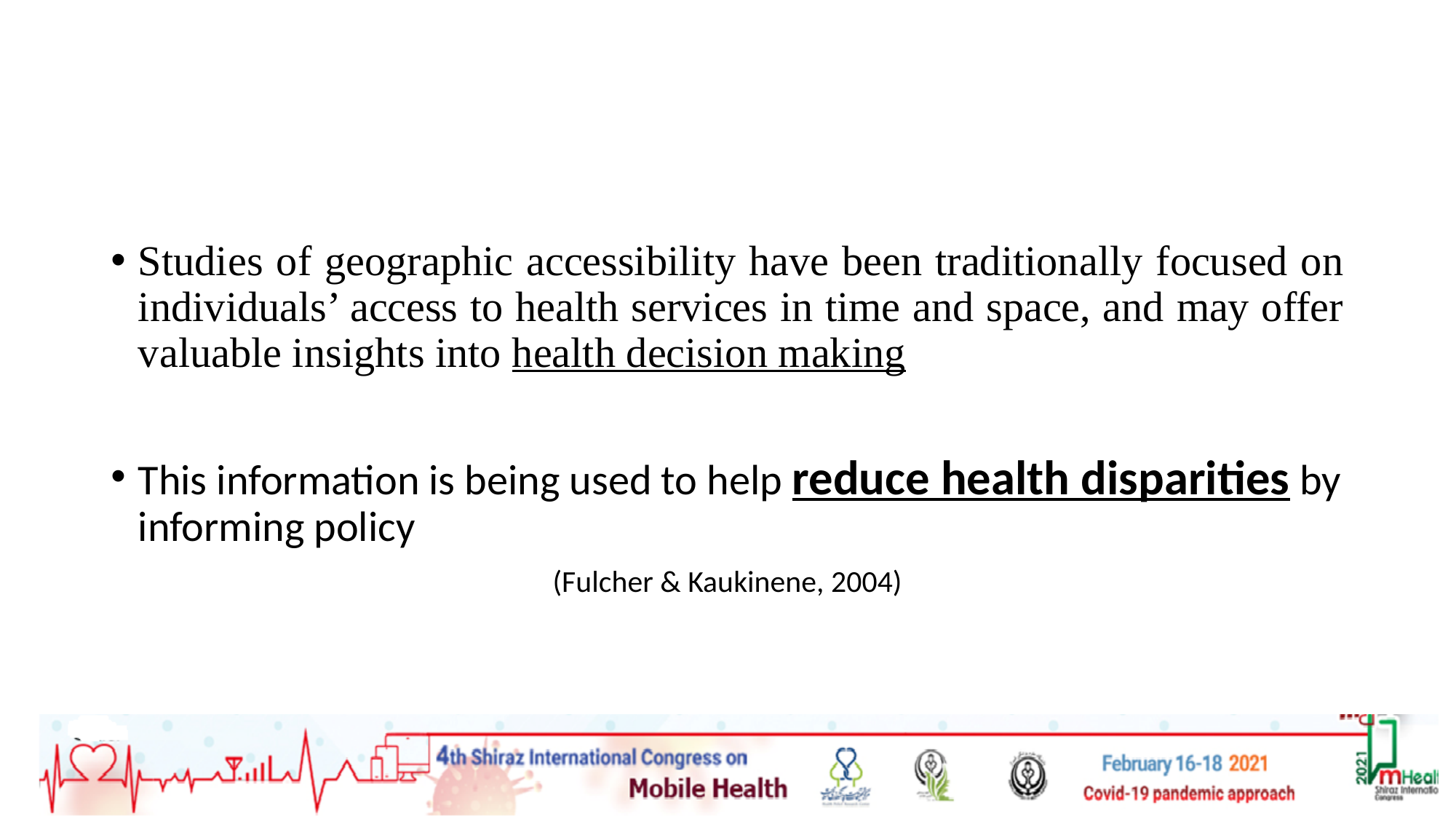

#
Studies of geographic accessibility have been traditionally focused on individuals’ access to health services in time and space, and may offer valuable insights into health decision making

This information is being used to help reduce health disparities by informing policy
(Fulcher & Kaukinene, 2004)